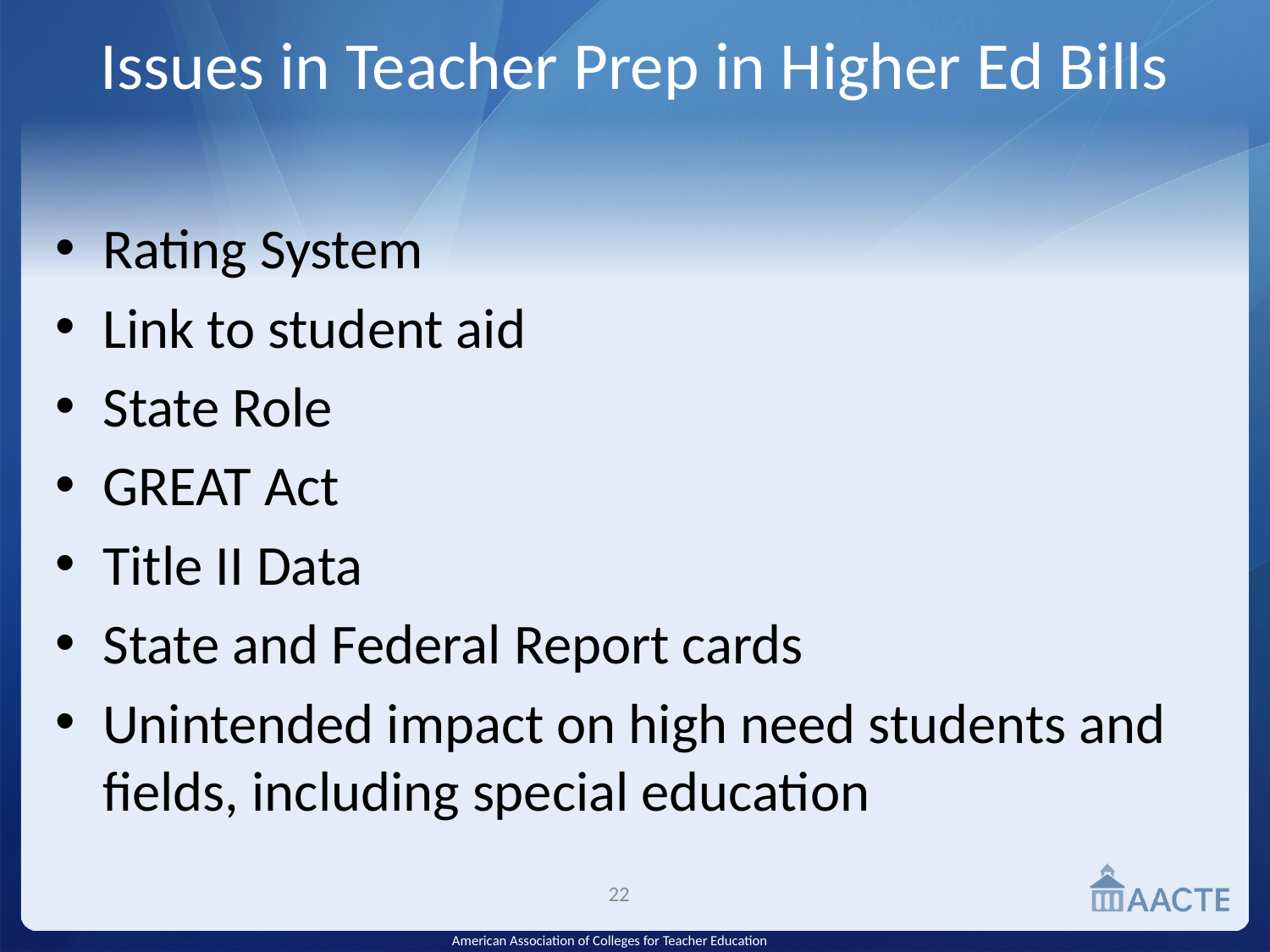

# Issues in Teacher Prep in Higher Ed Bills

Rating System
Link to student aid
State Role
GREAT Act
Title II Data
State and Federal Report cards
Unintended impact on high need students and fields, including special education
22